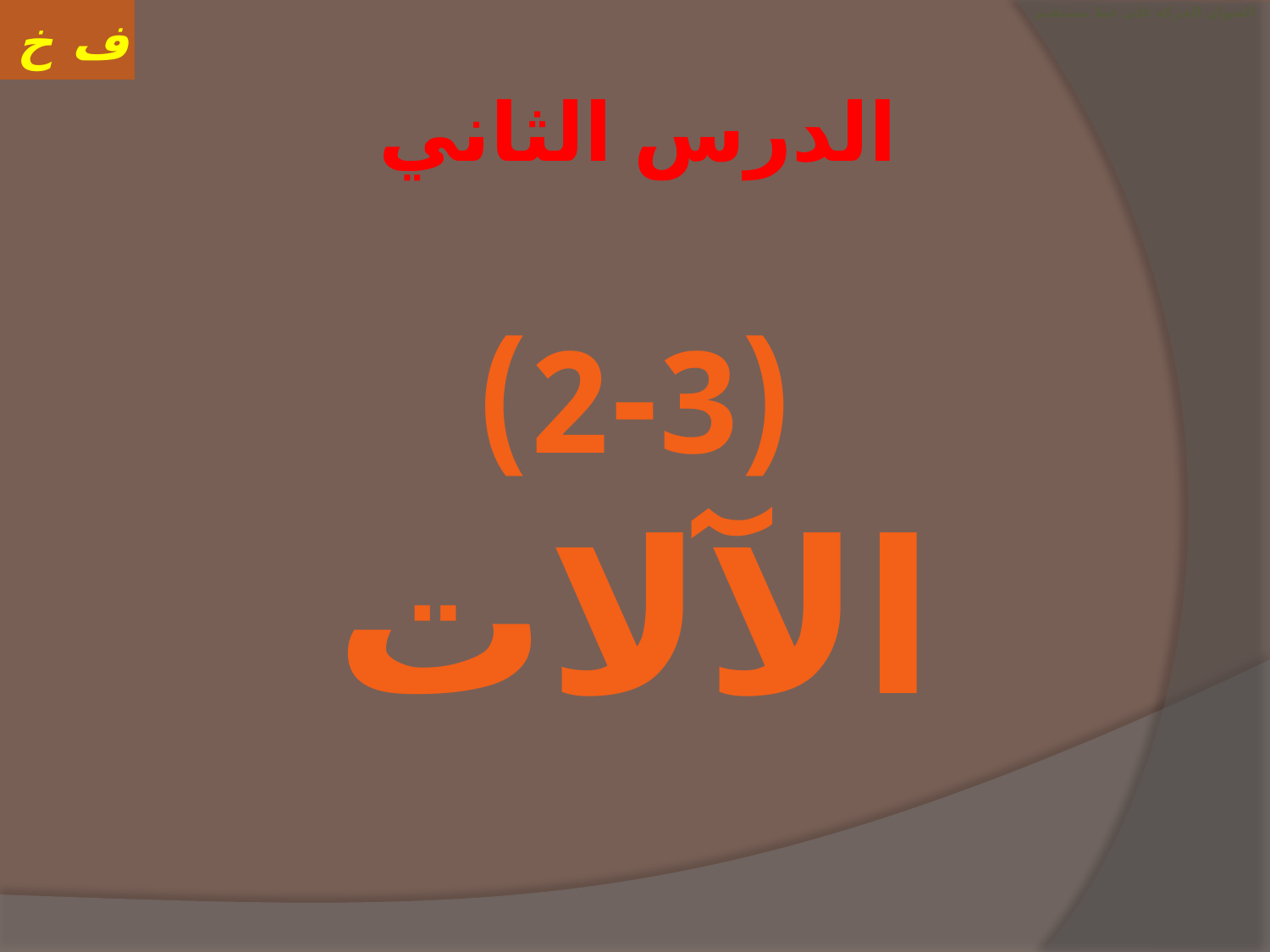

# العنوان الحركة على خط مستقيم
الدرس الثاني
(2-3)
الآلات